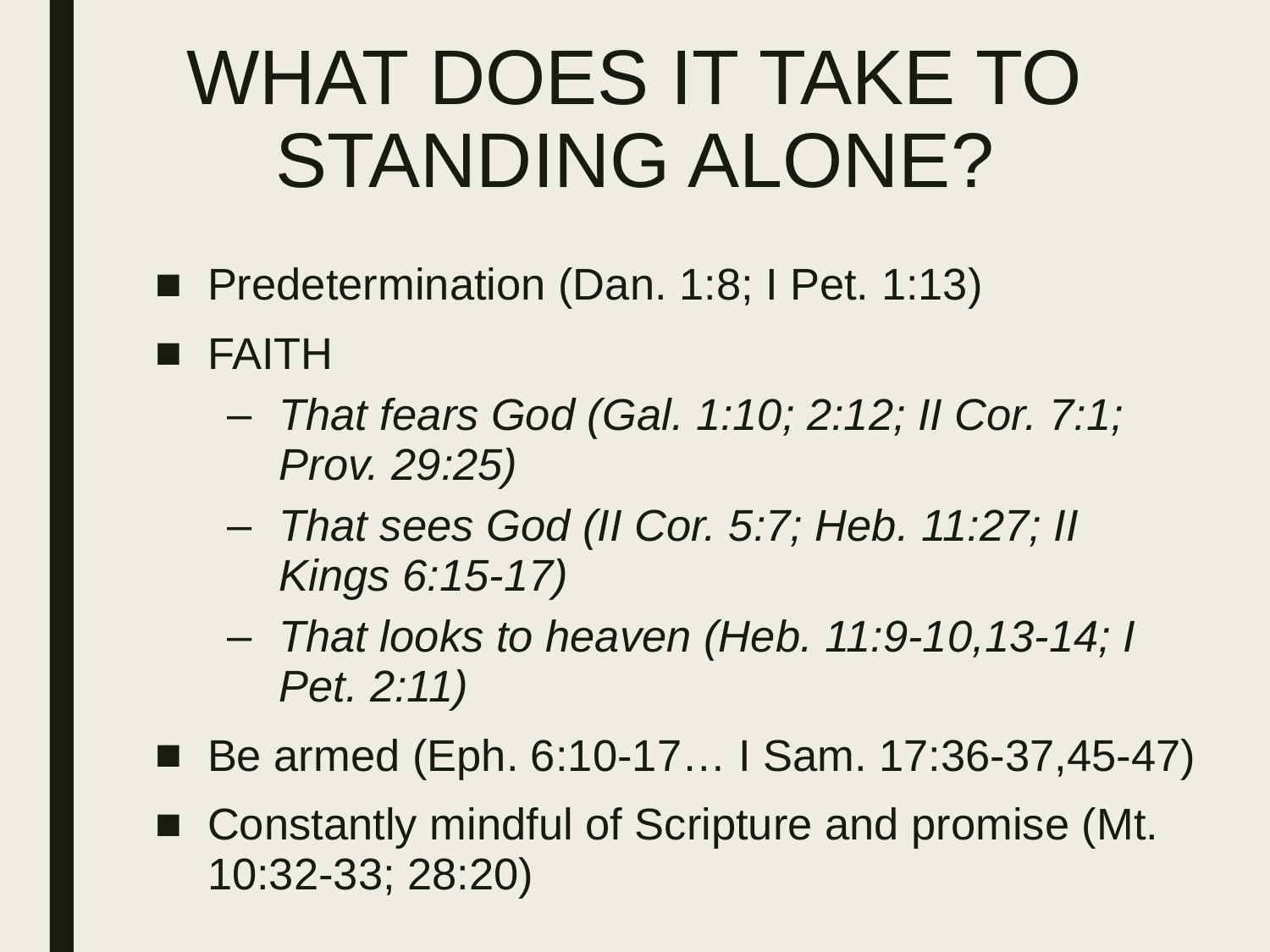

# WHAT DOES IT TAKE TO STANDING ALONE?
Predetermination (Dan. 1:8; I Pet. 1:13)
FAITH
That fears God (Gal. 1:10; 2:12; II Cor. 7:1; Prov. 29:25)
That sees God (II Cor. 5:7; Heb. 11:27; II Kings 6:15-17)
That looks to heaven (Heb. 11:9-10,13-14; I Pet. 2:11)
Be armed (Eph. 6:10-17… I Sam. 17:36-37,45-47)
Constantly mindful of Scripture and promise (Mt. 10:32-33; 28:20)